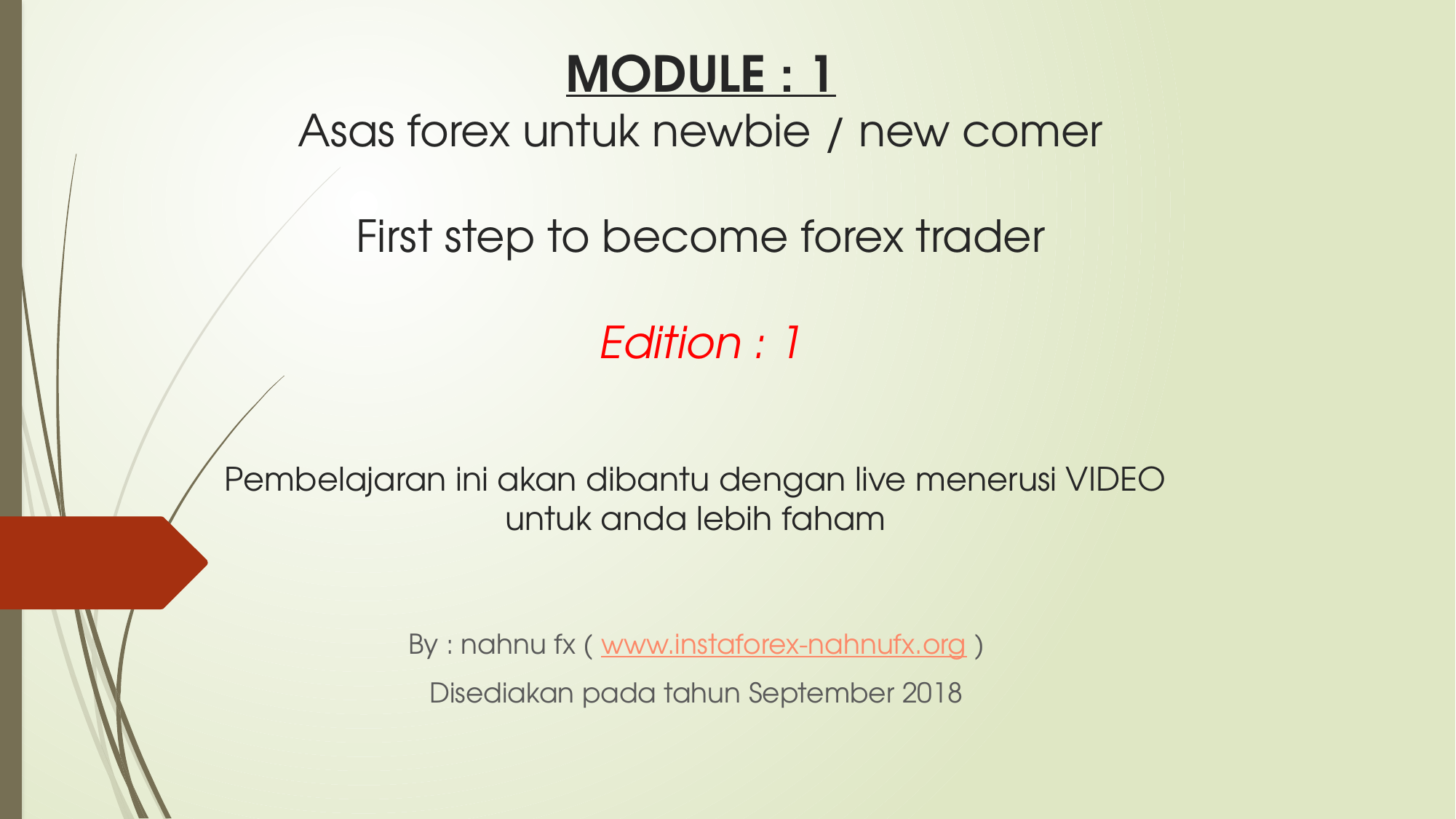

# MODULE : 1 Asas forex untuk newbie / new comer First step to become forex trader Edition : 1
Pembelajaran ini akan dibantu dengan live menerusi VIDEO untuk anda lebih faham
By : nahnu fx ( www.instaforex-nahnufx.org )
Disediakan pada tahun September 2018